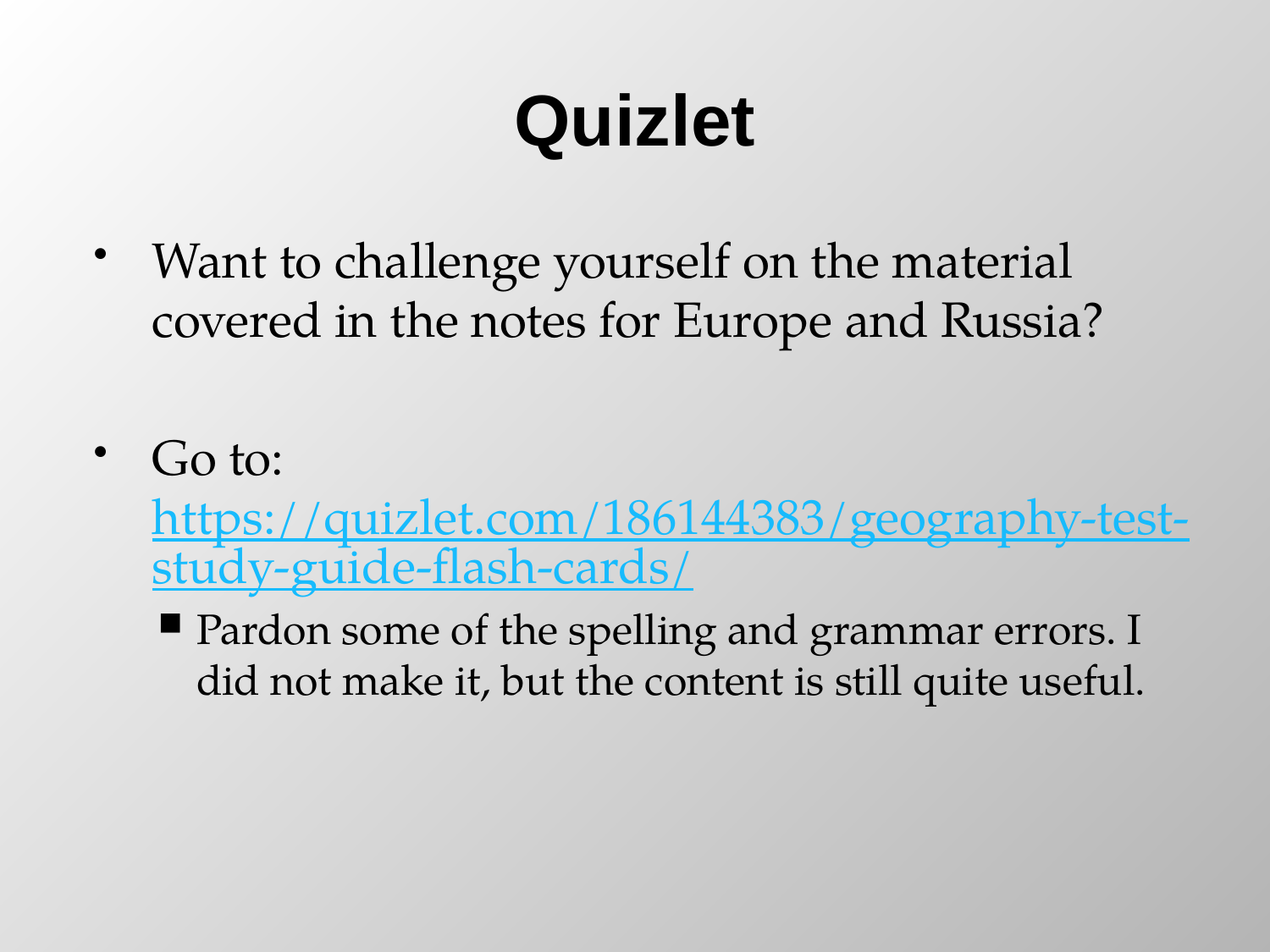

# Quizlet
Want to challenge yourself on the material covered in the notes for Europe and Russia?

Go to: https://quizlet.com/186144383/geography-test-study-guide-flash-cards/
Pardon some of the spelling and grammar errors. I did not make it, but the content is still quite useful.